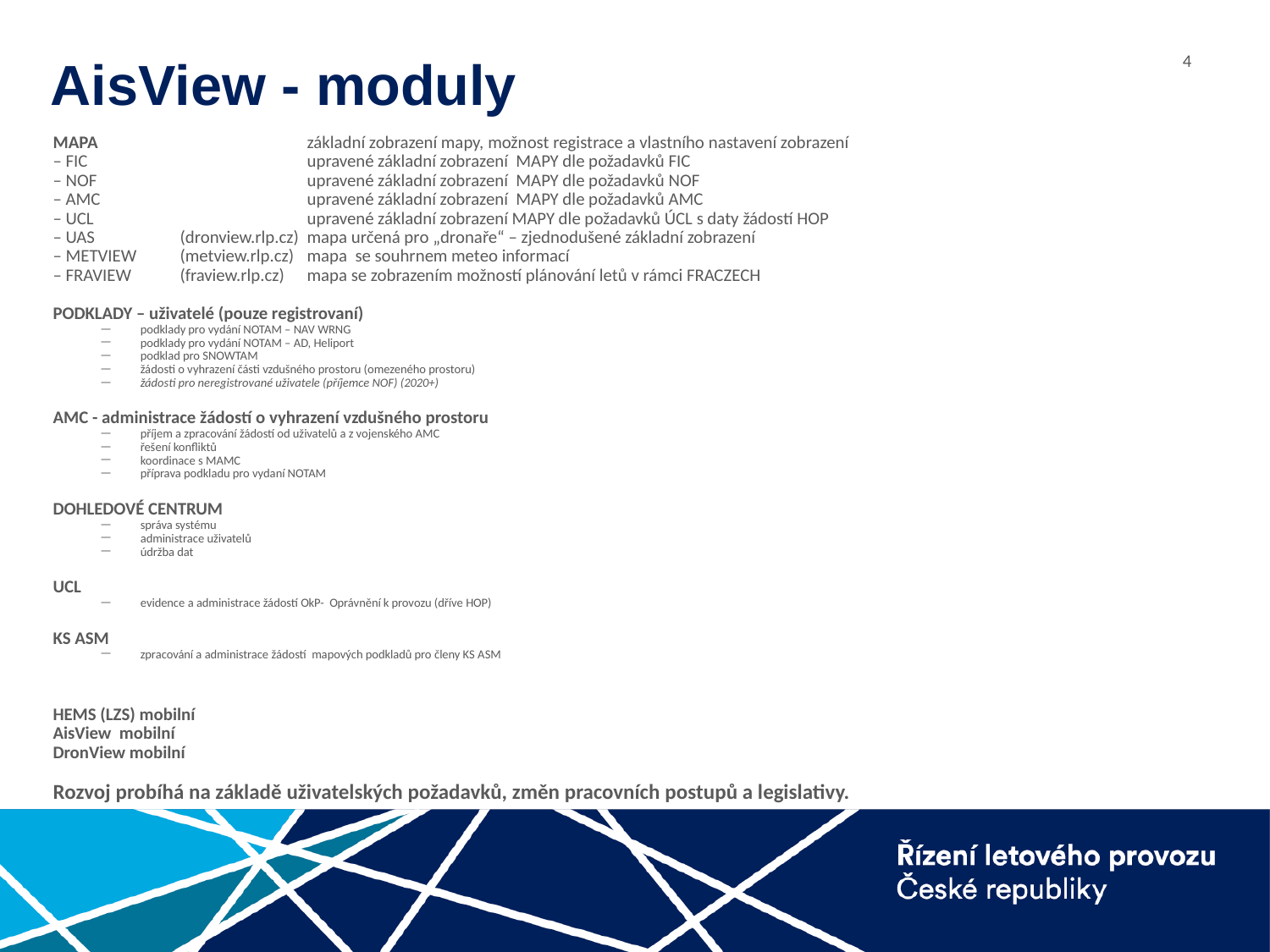

# AisView - moduly
MAPA		základní zobrazení mapy, možnost registrace a vlastního nastavení zobrazení
– FIC		upravené základní zobrazení  MAPY dle požadavků FIC
– NOF		upravené základní zobrazení  MAPY dle požadavků NOF
– AMC		upravené základní zobrazení  MAPY dle požadavků AMC
– UCL		upravené základní zobrazení MAPY dle požadavků ÚCL s daty žádostí HOP
– UAS 	(dronview.rlp.cz)	mapa určená pro „dronaře“ – zjednodušené základní zobrazení
– METVIEW	(metview.rlp.cz) 	mapa  se souhrnem meteo informací
– FRAVIEW	(fraview.rlp.cz) 	mapa se zobrazením možností plánování letů v rámci FRACZECH

PODKLADY – uživatelé (pouze registrovaní)
podklady pro vydání NOTAM – NAV WRNG
podklady pro vydání NOTAM – AD, Heliport
podklad pro SNOWTAM
žádosti o vyhrazení části vzdušného prostoru (omezeného prostoru)
žádosti pro neregistrované uživatele (příjemce NOF) (2020+)

AMC - administrace žádostí o vyhrazení vzdušného prostoru
příjem a zpracování žádostí od uživatelů a z vojenského AMC
řešení konfliktů
koordinace s MAMC
příprava podkladu pro vydaní NOTAM

DOHLEDOVÉ CENTRUM
správa systému
administrace uživatelů
údržba dat

UCL
evidence a administrace žádostí OkP-  Oprávnění k provozu (dříve HOP)

KS ASM
zpracování a administrace žádostí  mapových podkladů pro členy KS ASM

HEMS (LZS) mobilní
AisView  mobilní
DronView mobilní

Rozvoj probíhá na základě uživatelských požadavků, změn pracovních postupů a legislativy.